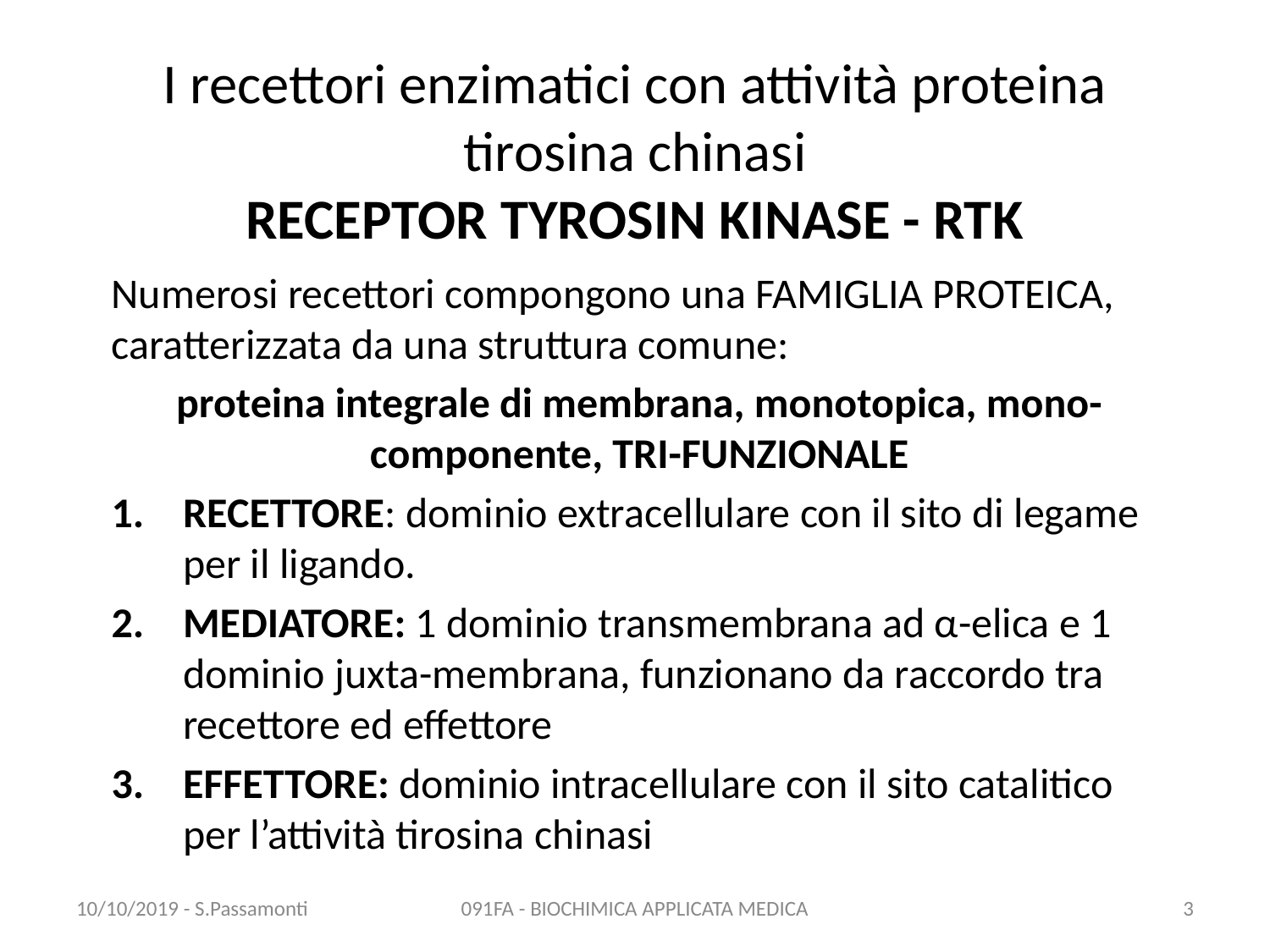

# I recettori enzimatici con attività proteina tirosina chinasi RECEPTOR TYROSIN KINASE - RTK
Numerosi recettori compongono una FAMIGLIA PROTEICA, caratterizzata da una struttura comune:
proteina integrale di membrana, monotopica, mono-componente, TRI-FUNZIONALE
RECETTORE: dominio extracellulare con il sito di legame per il ligando.
MEDIATORE: 1 dominio transmembrana ad α-elica e 1 dominio juxta-membrana, funzionano da raccordo tra recettore ed effettore
EFFETTORE: dominio intracellulare con il sito catalitico per l’attività tirosina chinasi

10/10/2019 - S.Passamonti
091FA - BIOCHIMICA APPLICATA MEDICA
3